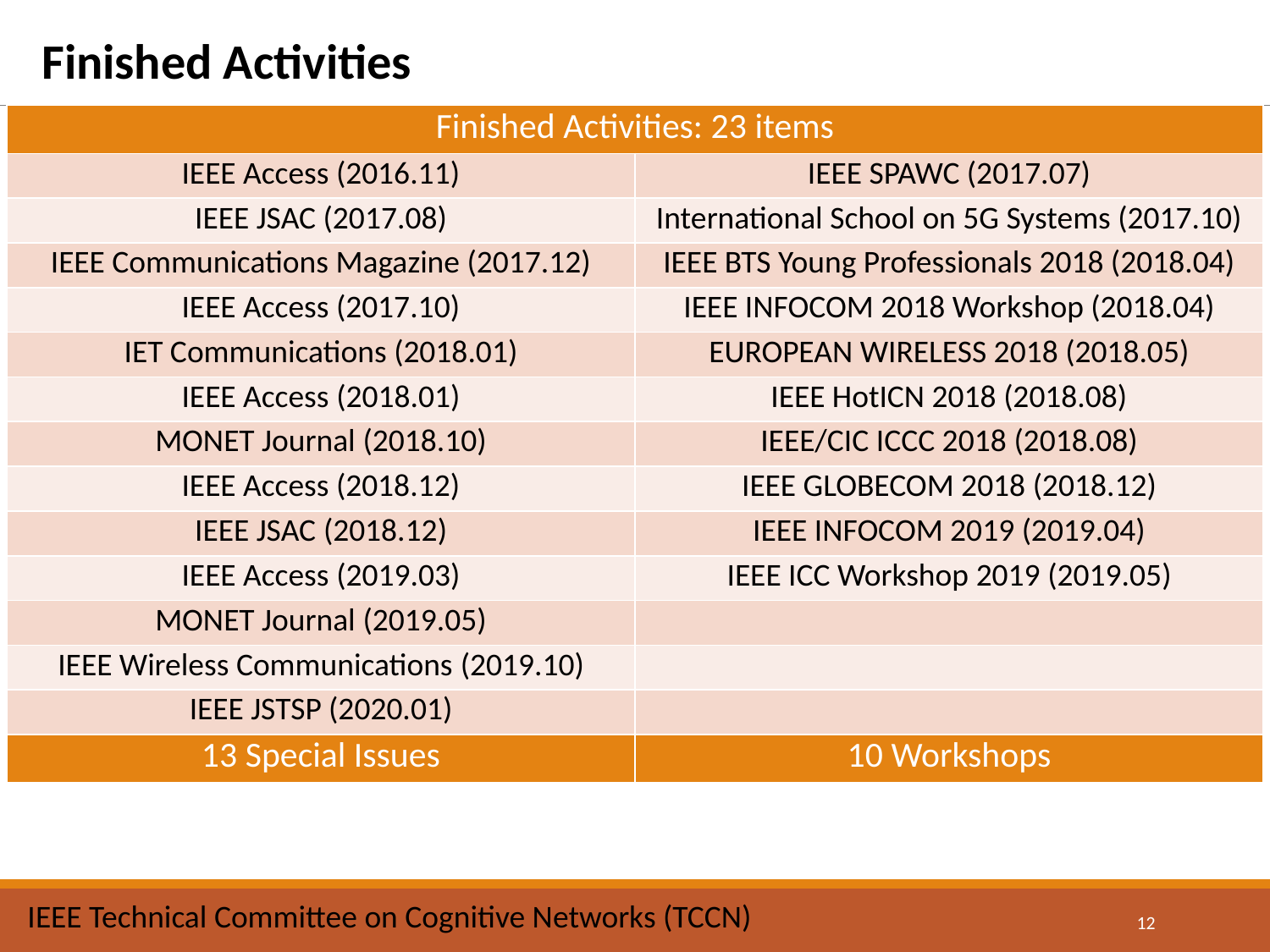

Finished Activities
| Finished Activities: 23 items |  |
| --- | --- |
| IEEE Access (2016.11) | IEEE SPAWC (2017.07) |
| IEEE JSAC (2017.08) | International School on 5G Systems (2017.10) |
| IEEE Communications Magazine (2017.12) | IEEE BTS Young Professionals 2018 (2018.04) |
| IEEE Access (2017.10) | IEEE INFOCOM 2018 Workshop (2018.04) |
| IET Communications (2018.01) | EUROPEAN WIRELESS 2018 (2018.05) |
| IEEE Access (2018.01) | IEEE HotICN 2018 (2018.08) |
| MONET Journal (2018.10) | IEEE/CIC ICCC 2018 (2018.08) |
| IEEE Access (2018.12) | IEEE GLOBECOM 2018 (2018.12) |
| IEEE JSAC (2018.12) | IEEE INFOCOM 2019 (2019.04) |
| IEEE Access (2019.03) | IEEE ICC Workshop 2019 (2019.05) |
| MONET Journal (2019.05) |  |
| IEEE Wireless Communications (2019.10) |  |
| IEEE JSTSP (2020.01) |  |
| 13 Special Issues | 10 Workshops |

12